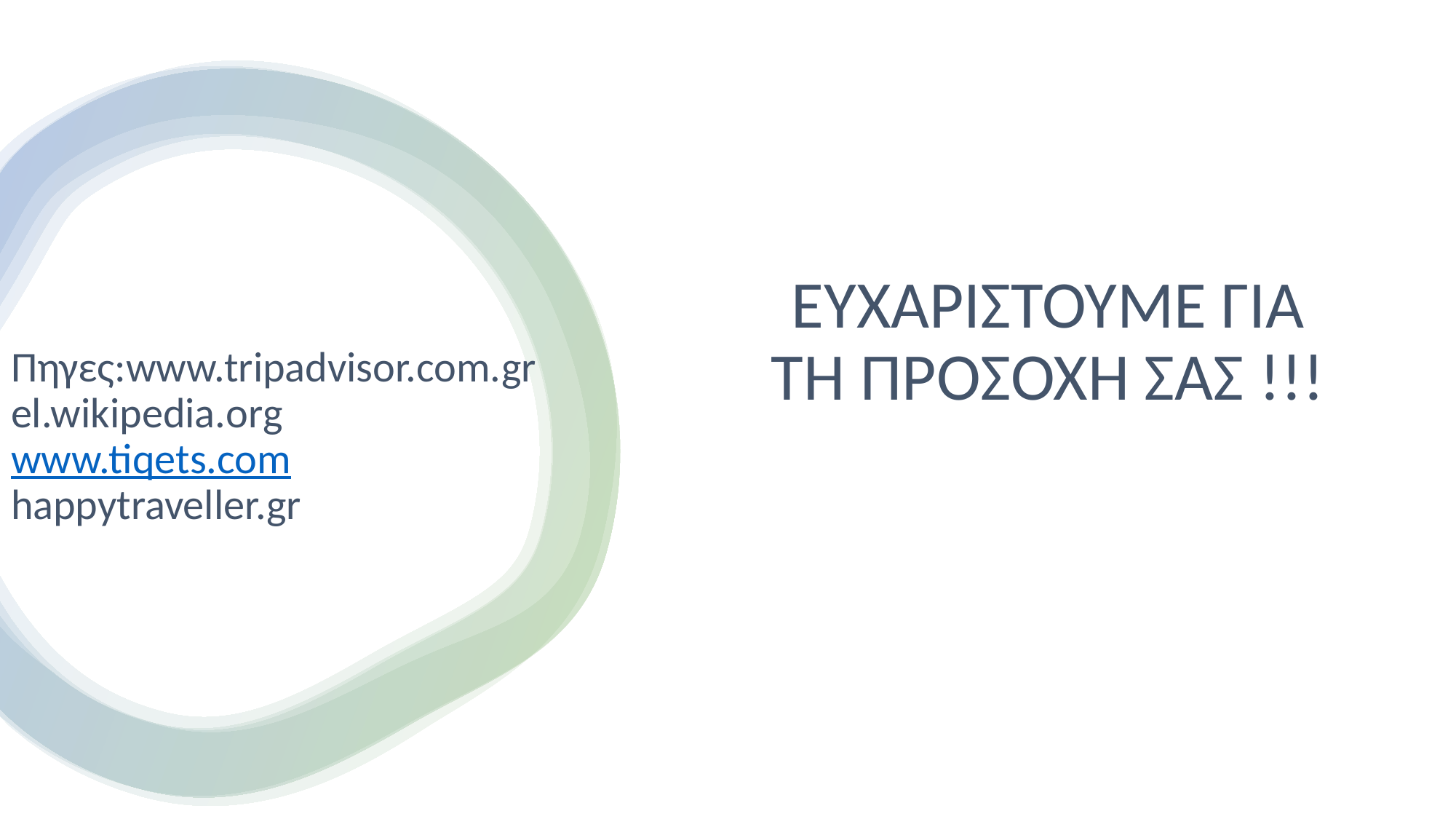

ΕΥΧΑΡΙΣΤΟΥΜΕ ΓΙΑ ΤΗ ΠΡΟΣΟΧΗ ΣΑΣ !!!

# Πηγες:www.tripadvisor.com.gr el.wikipedia.org www.tiqets.com happytraveller.gr